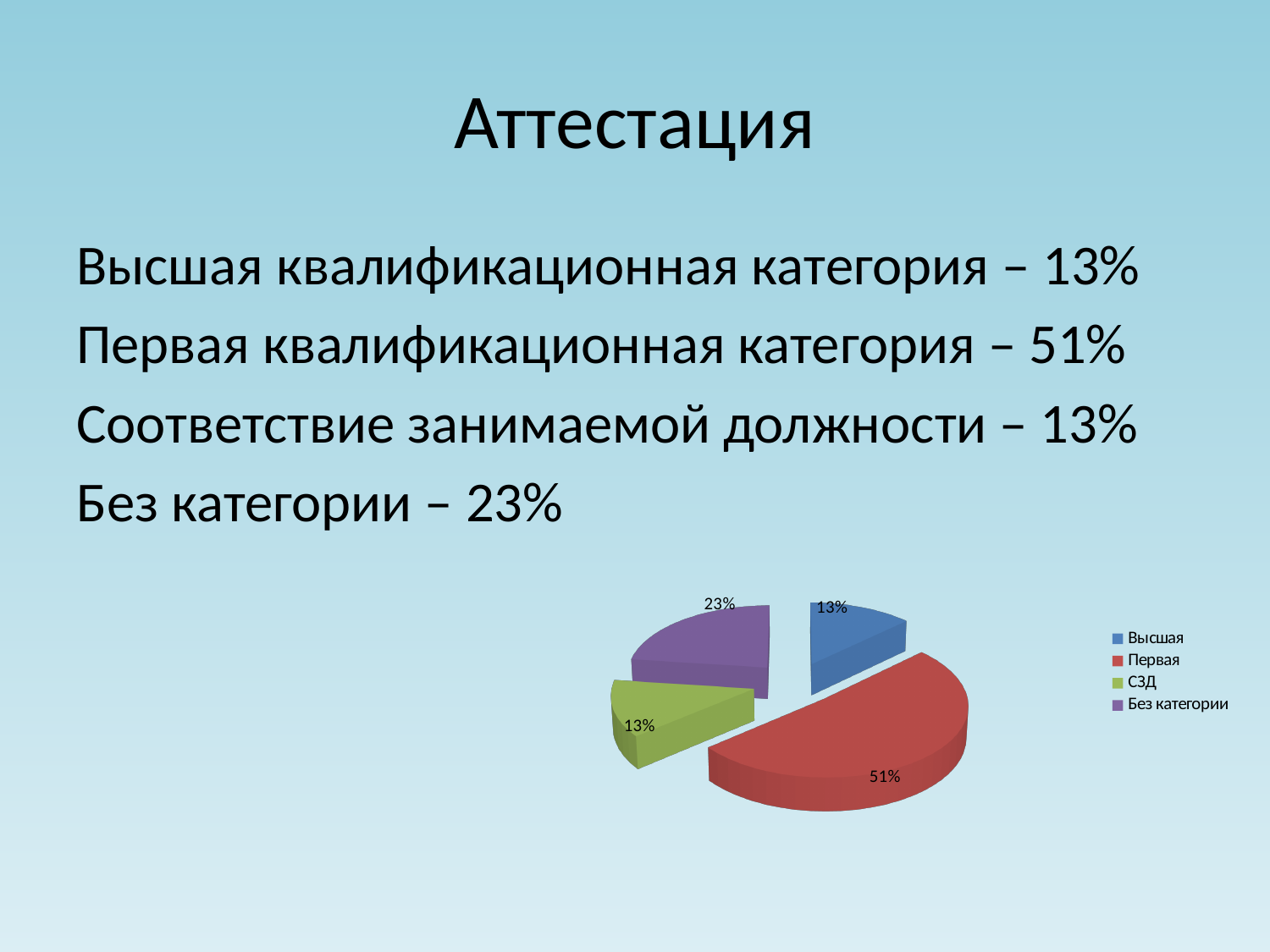

# Аттестация
Высшая квалификационная категория – 13%
Первая квалификационная категория – 51%
Соответствие занимаемой должности – 13%
Без категории – 23%

[unsupported chart]